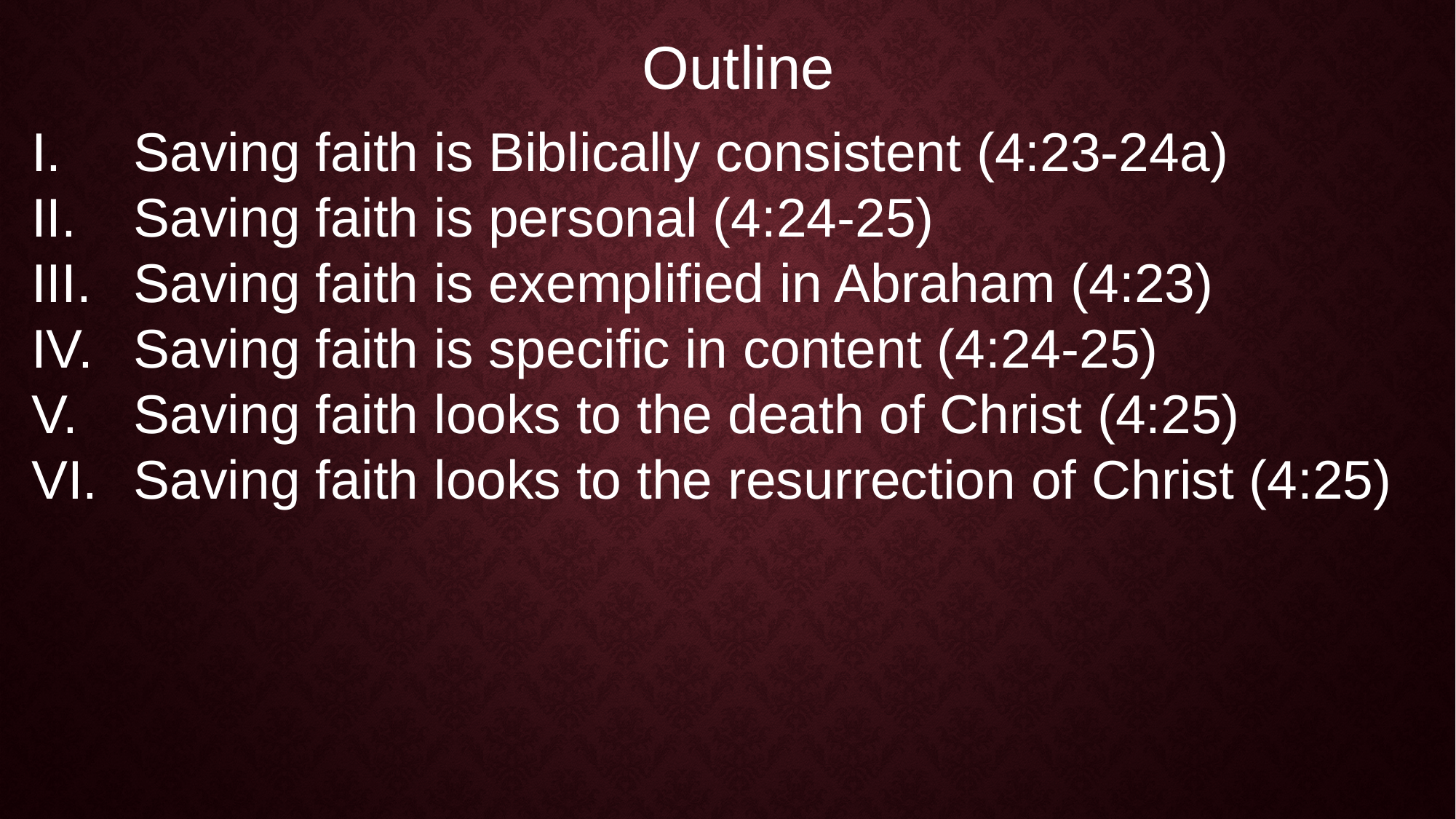

Outline
Saving faith is Biblically consistent (4:23-24a)
Saving faith is personal (4:24-25)
Saving faith is exemplified in Abraham (4:23)
Saving faith is specific in content (4:24-25)
Saving faith looks to the death of Christ (4:25)
Saving faith looks to the resurrection of Christ (4:25)